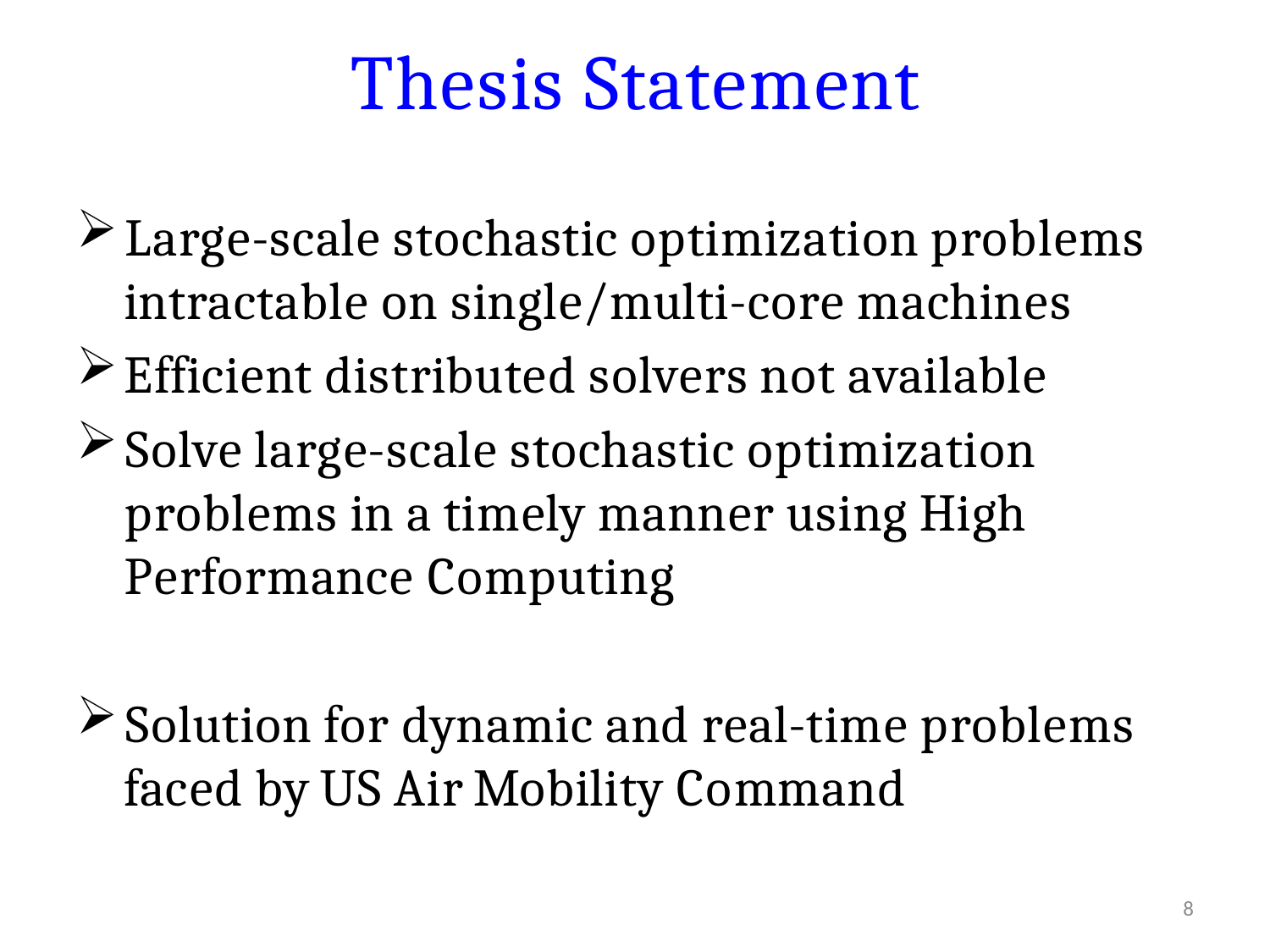

# Thesis Statement
Large-scale stochastic optimization problems intractable on single/multi-core machines
Efficient distributed solvers not available
Solve large-scale stochastic optimization problems in a timely manner using High Performance Computing

Solution for dynamic and real-time problems faced by US Air Mobility Command

8